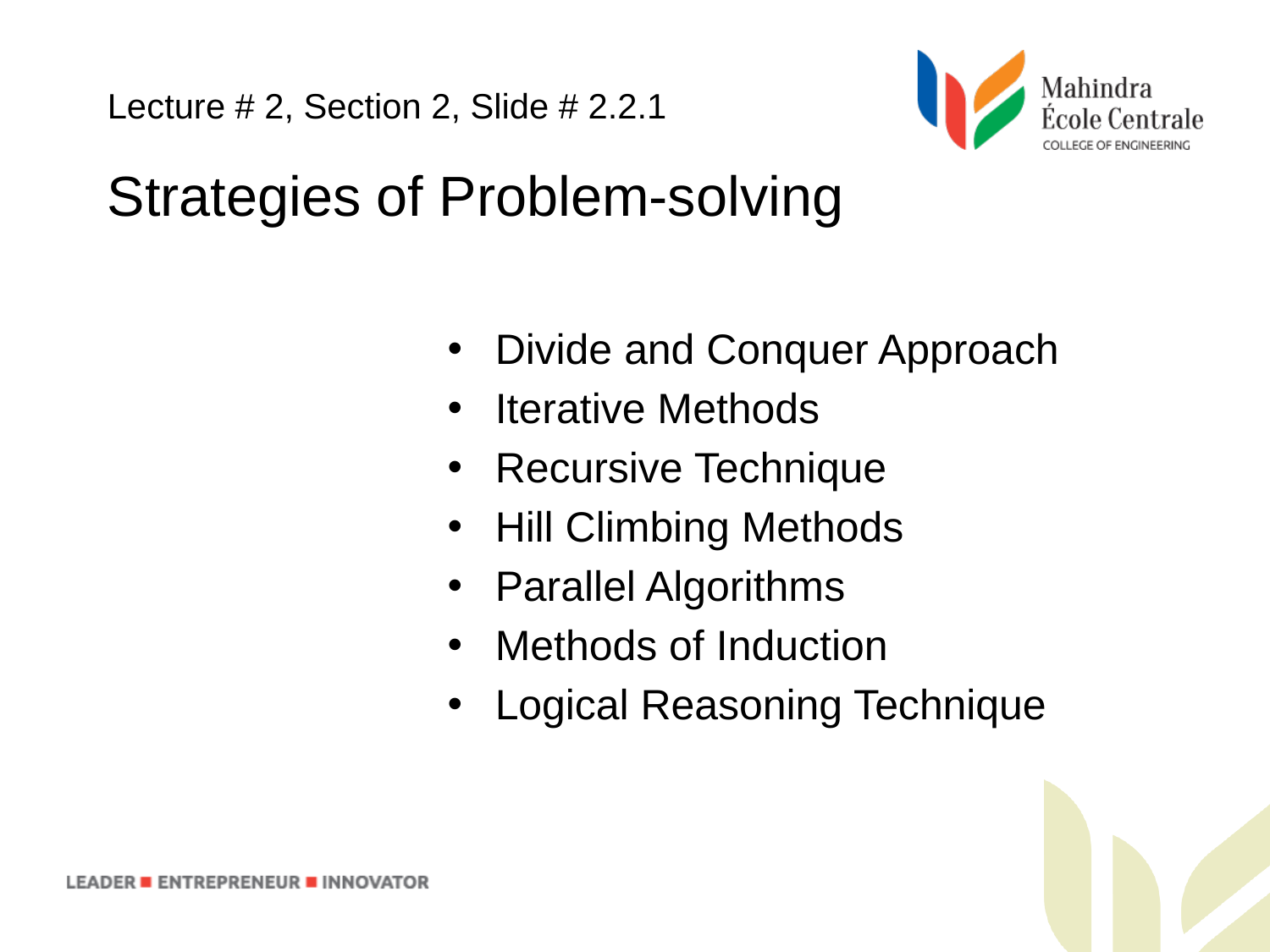

Lecture # 2, Section 2, Slide # 2.2.1
Strategies of Problem-solving
Divide and Conquer Approach
Iterative Methods
Recursive Technique
Hill Climbing Methods
Parallel Algorithms
Methods of Induction
Logical Reasoning Technique